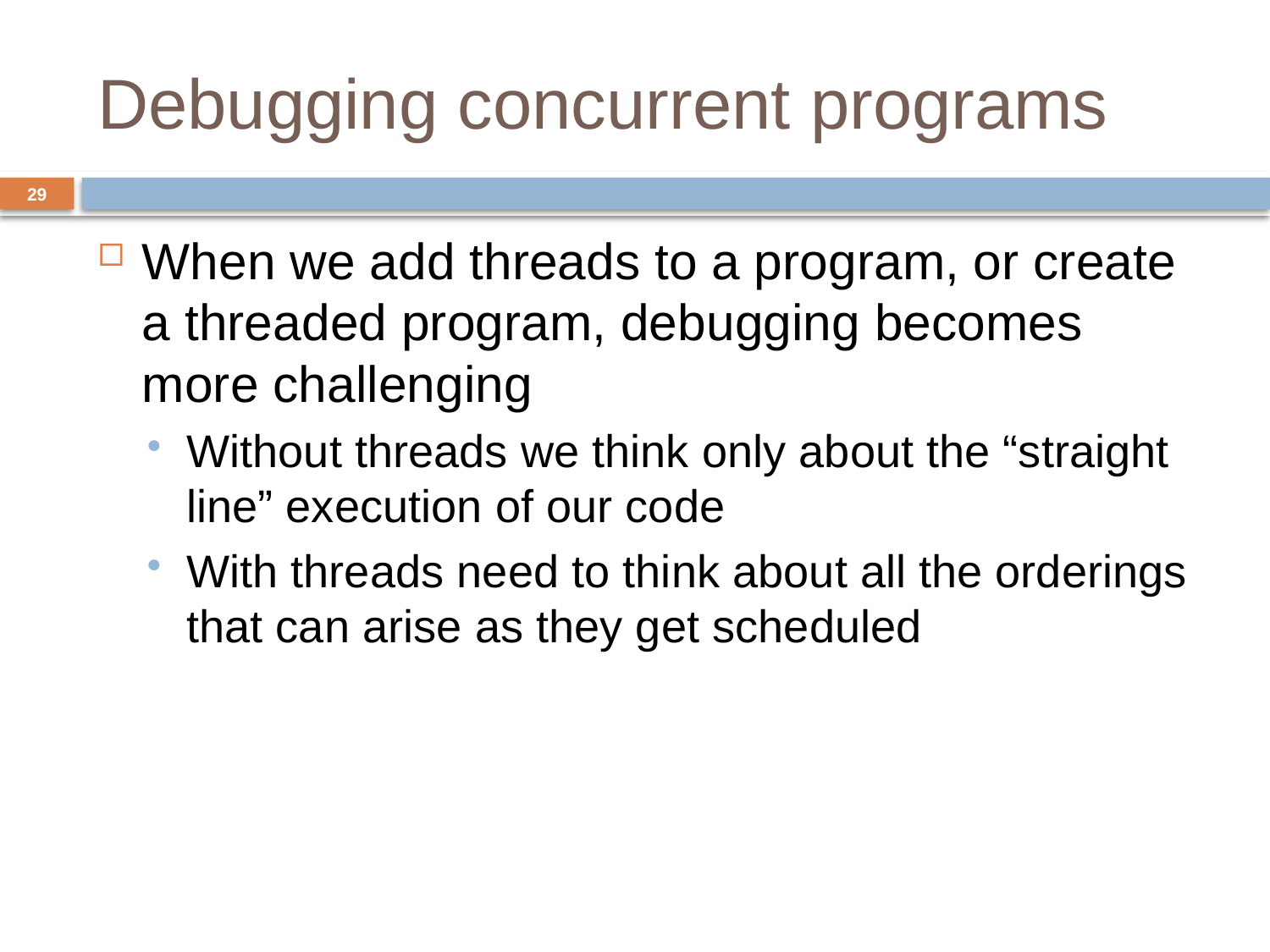

# Debugging concurrent programs
29
When we add threads to a program, or create a threaded program, debugging becomes more challenging
Without threads we think only about the “straight line” execution of our code
With threads need to think about all the orderings that can arise as they get scheduled